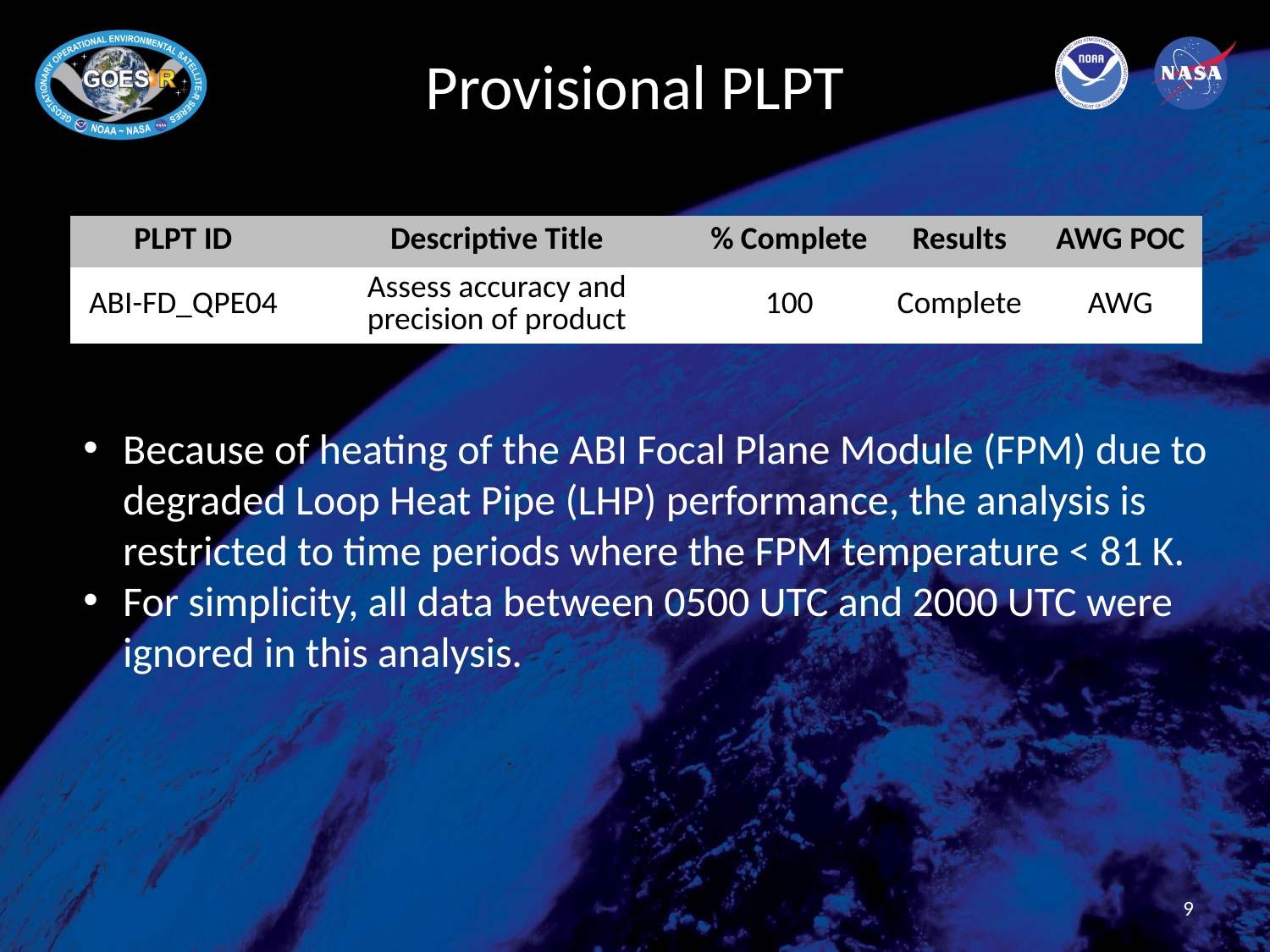

# Provisional PLPT
| PLPT ID | Descriptive Title | % Complete | Results | AWG POC |
| --- | --- | --- | --- | --- |
| ABI-FD\_QPE04 | Assess accuracy and precision of product | 100 | Complete | AWG |
Because of heating of the ABI Focal Plane Module (FPM) due to degraded Loop Heat Pipe (LHP) performance, the analysis is restricted to time periods where the FPM temperature < 81 K.
For simplicity, all data between 0500 UTC and 2000 UTC were ignored in this analysis.
9